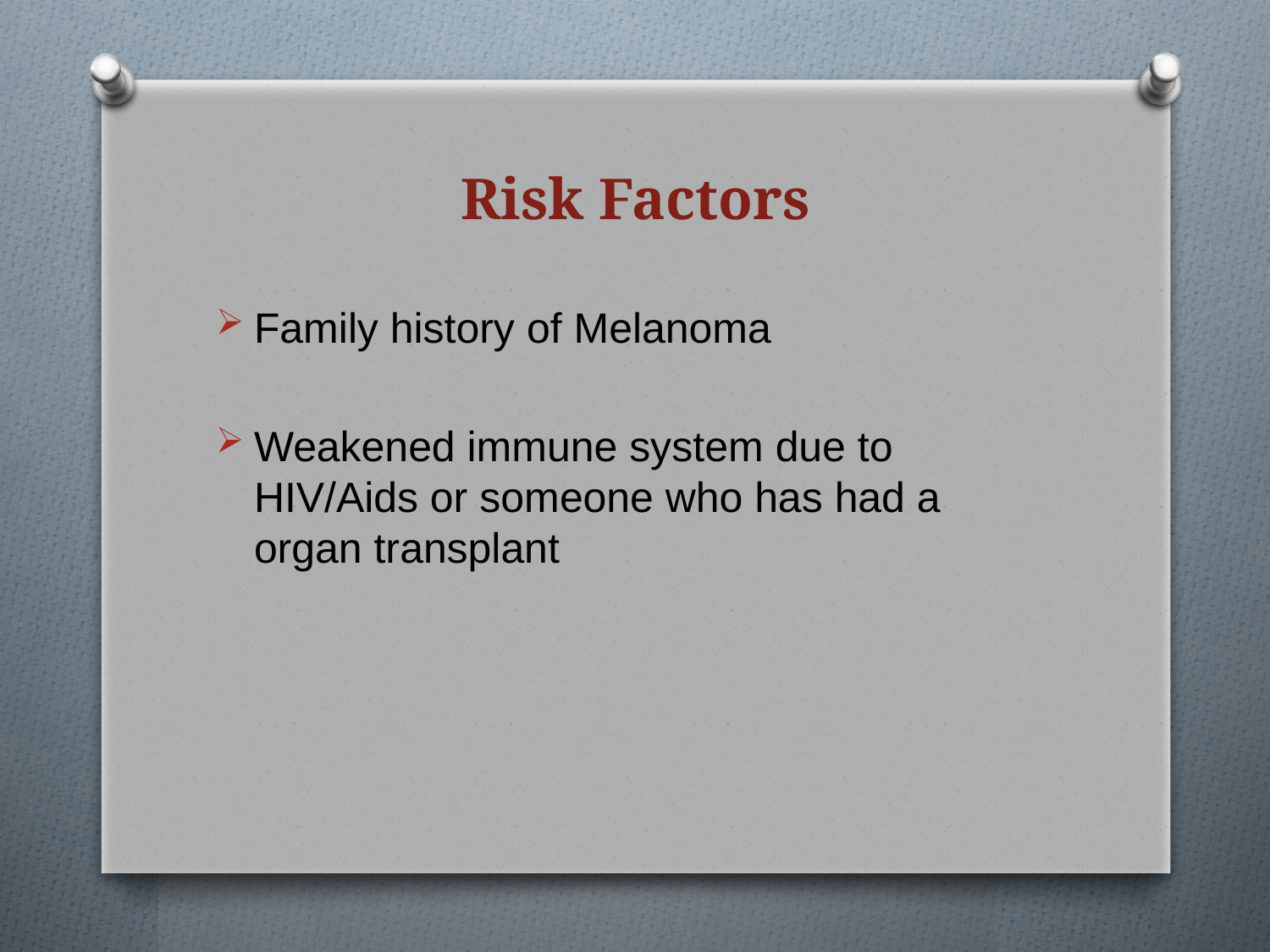

# Risk Factors
Family history of Melanoma

Weakened immune system due to HIV/Aids or someone who has had a organ transplant